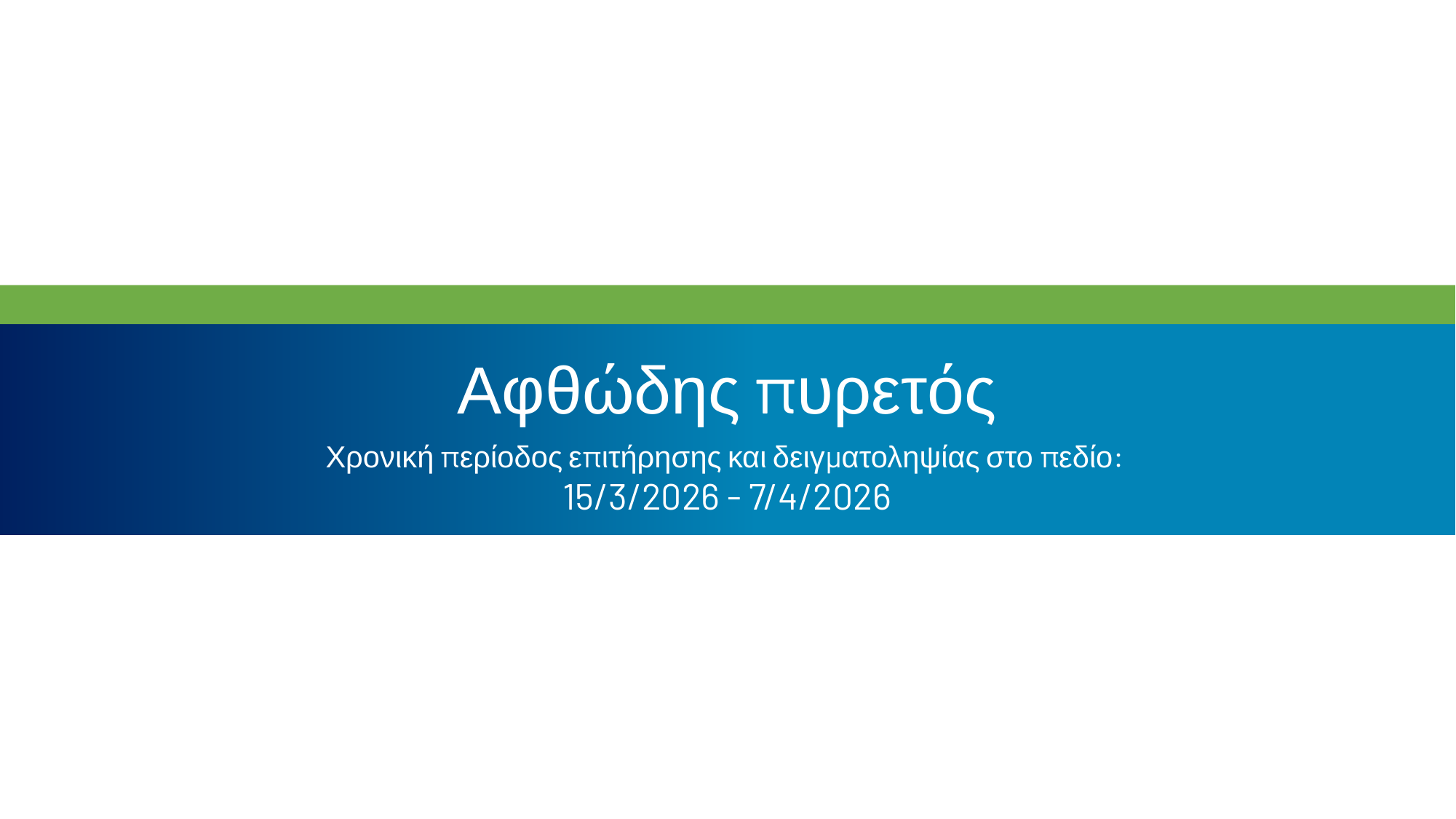

Αφθώδης πυρετός
Χρονική περίοδος επιτήρησης και δειγματοληψίας στο πεδίο:
 15/3/2026 - 7/4/2026